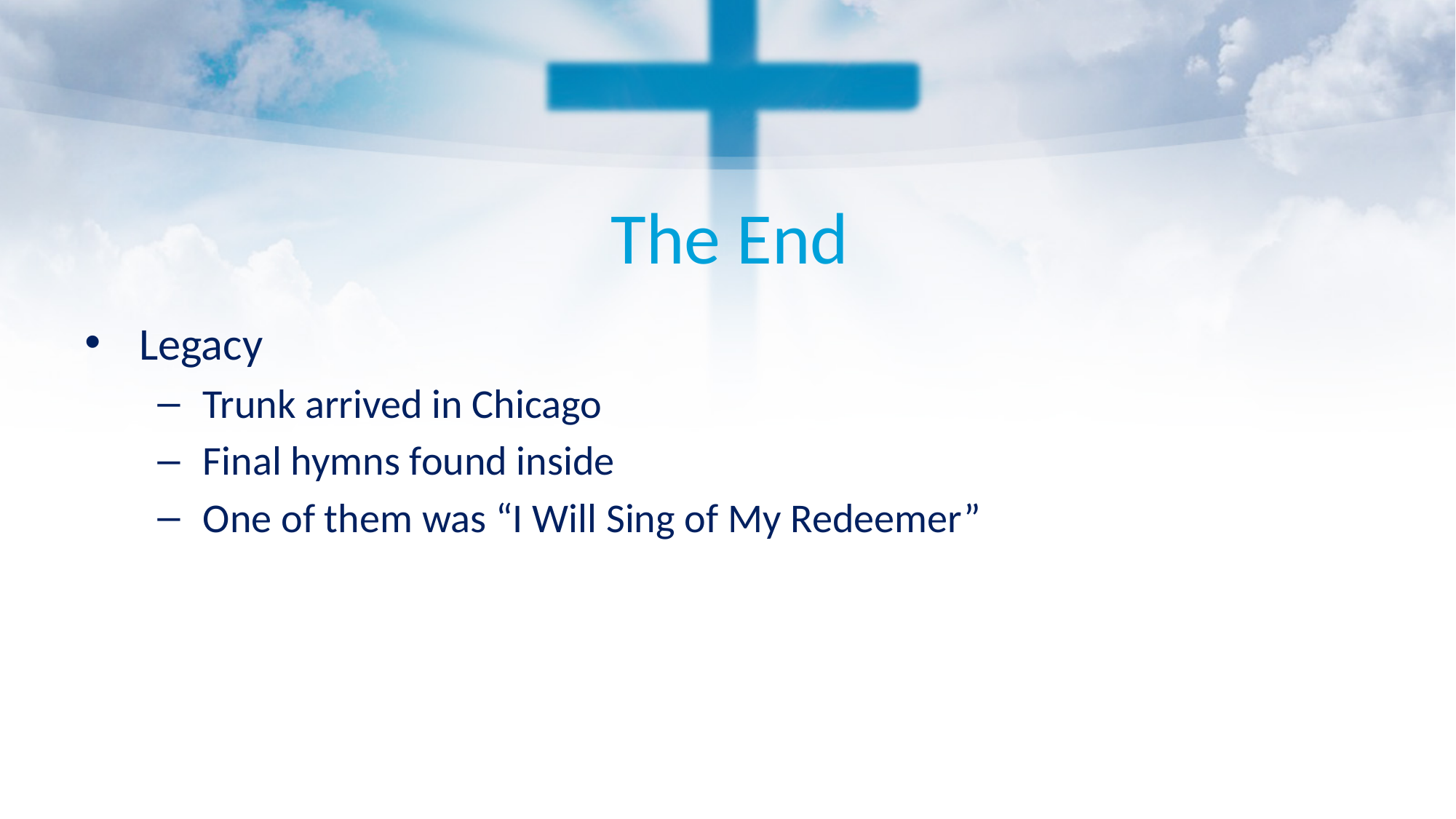

# The End
Legacy
Trunk arrived in Chicago
Final hymns found inside
One of them was “I Will Sing of My Redeemer”